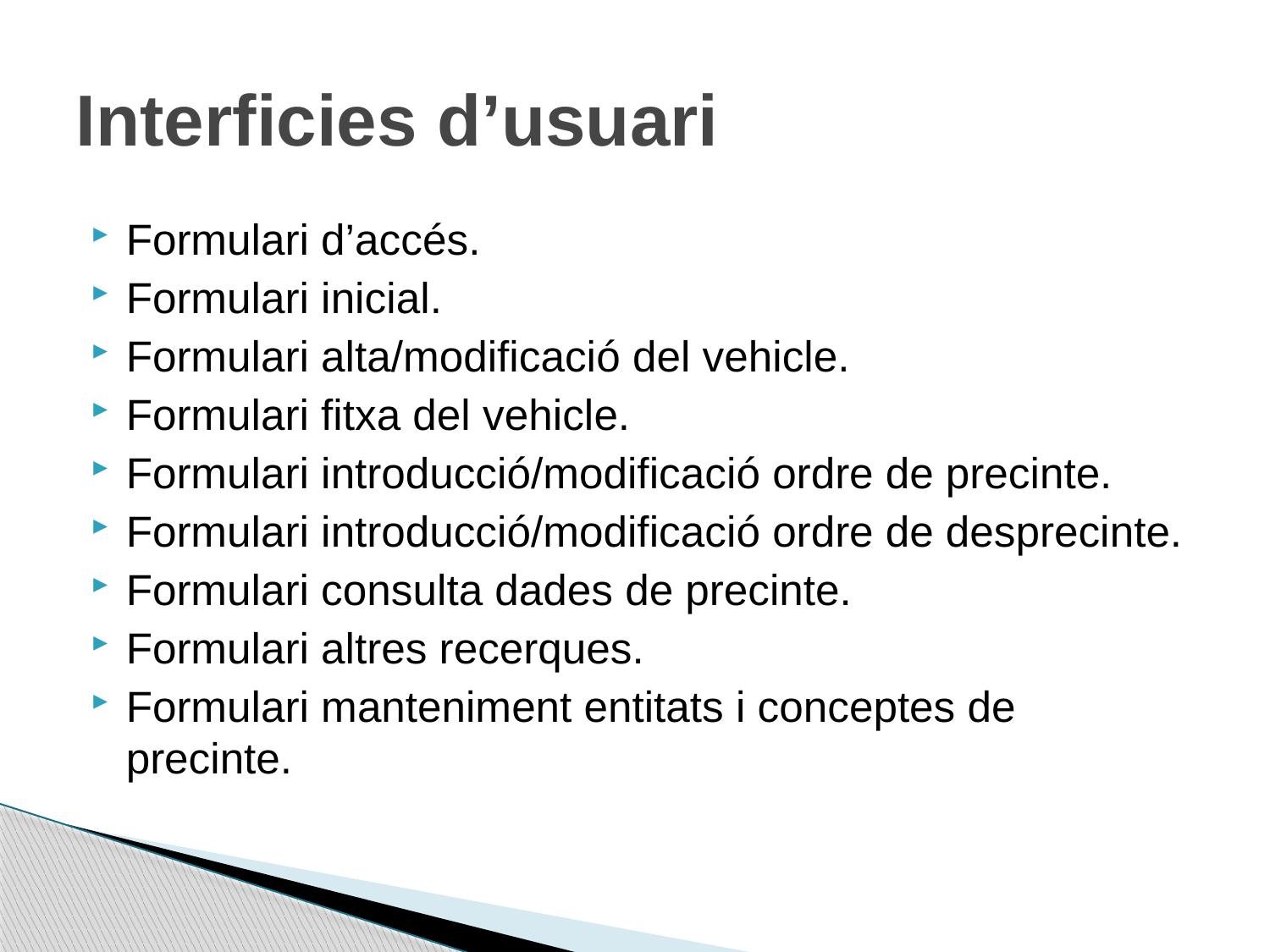

# Interficies d’usuari
Formulari d’accés.
Formulari inicial.
Formulari alta/modificació del vehicle.
Formulari fitxa del vehicle.
Formulari introducció/modificació ordre de precinte.
Formulari introducció/modificació ordre de desprecinte.
Formulari consulta dades de precinte.
Formulari altres recerques.
Formulari manteniment entitats i conceptes de precinte.